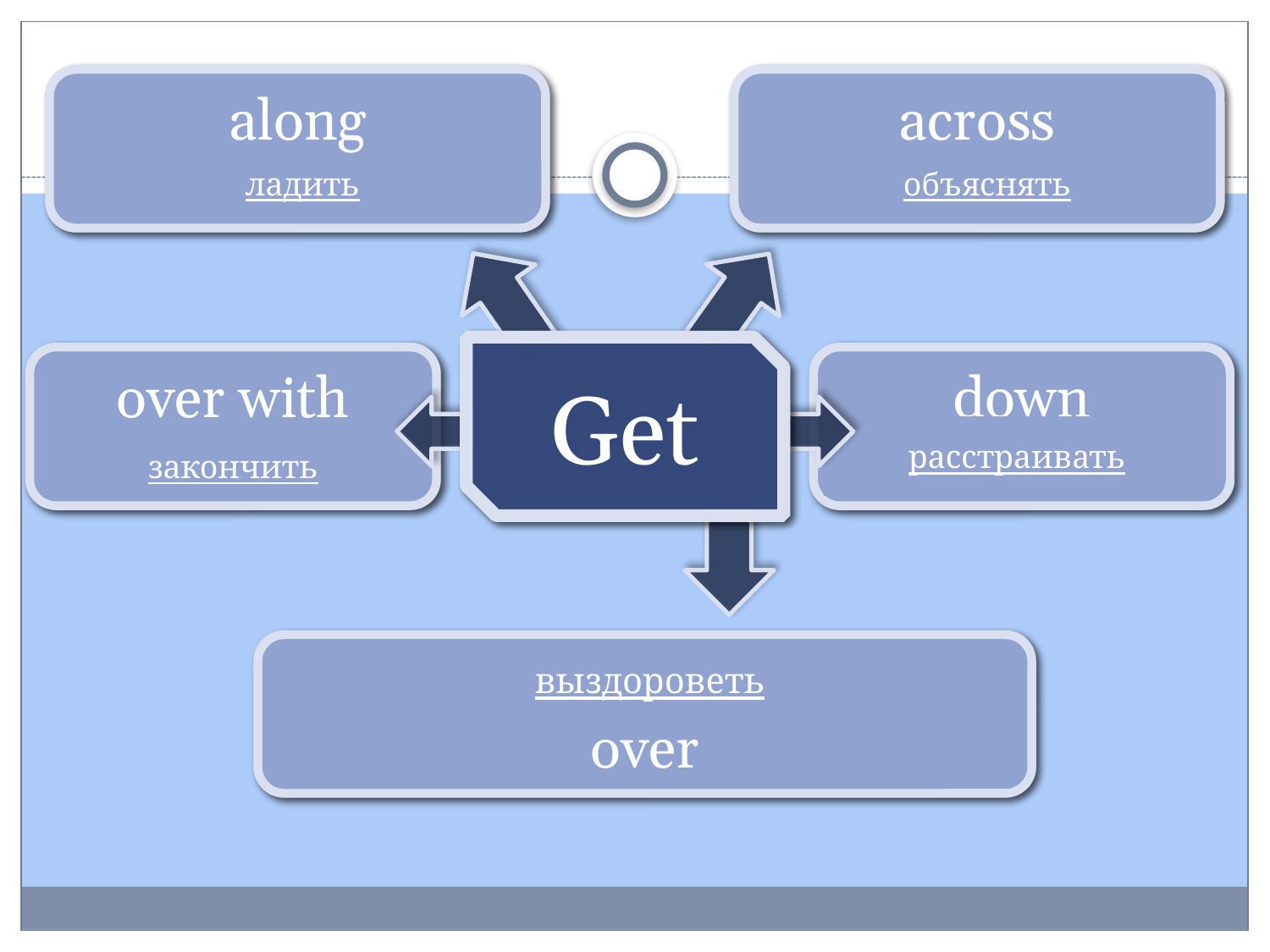

along

across
ладить
объяснять

Get

over with

down

расстраивать
закончить

over
выздороветь